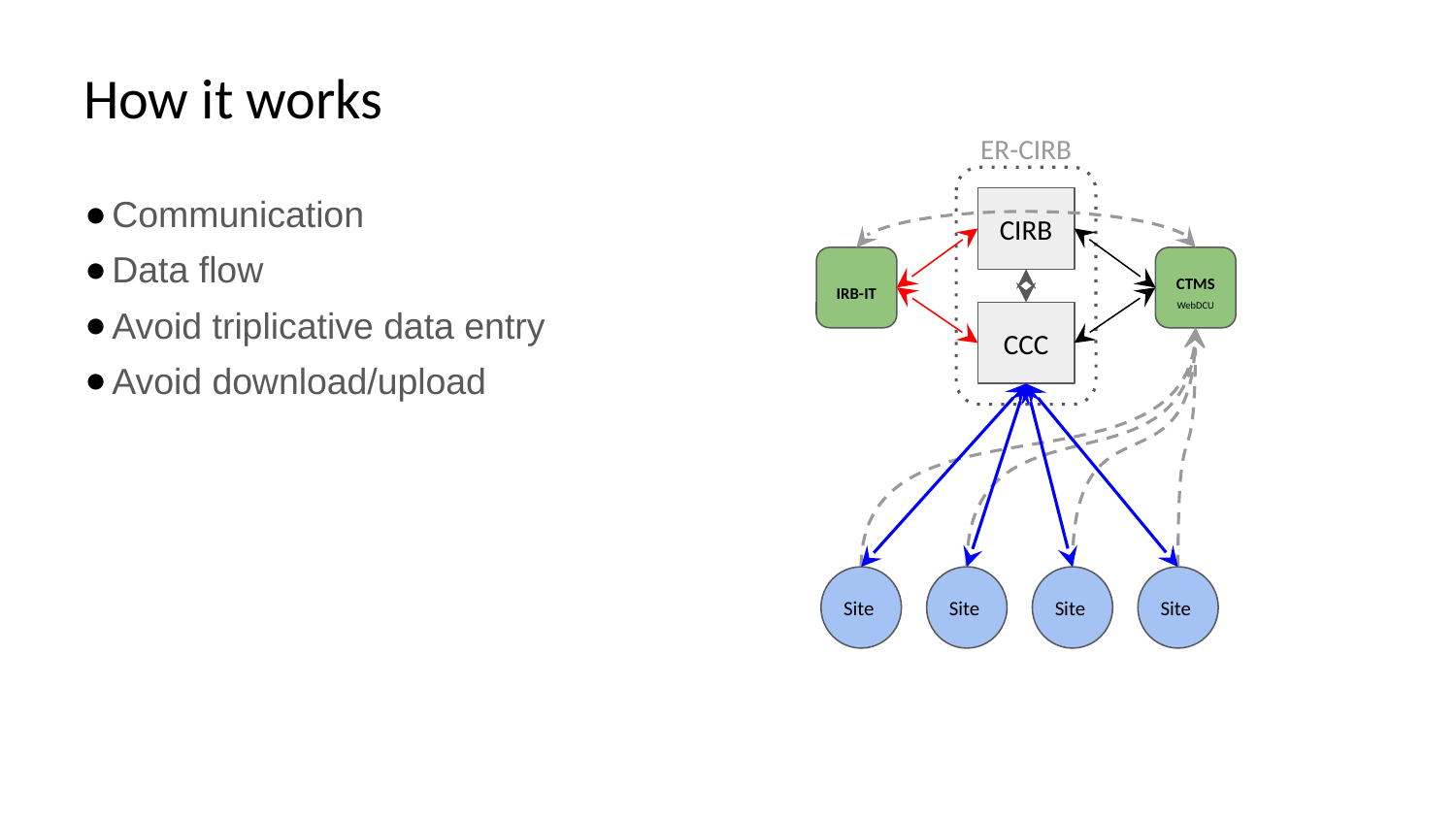

# How it works
ER-CIRB

CIRB
Communication
Data flow
Avoid triplicative data entry
Avoid download/upload

IRB-IT
CTMS WebDCU
CCC
Site
Site
Site
Site